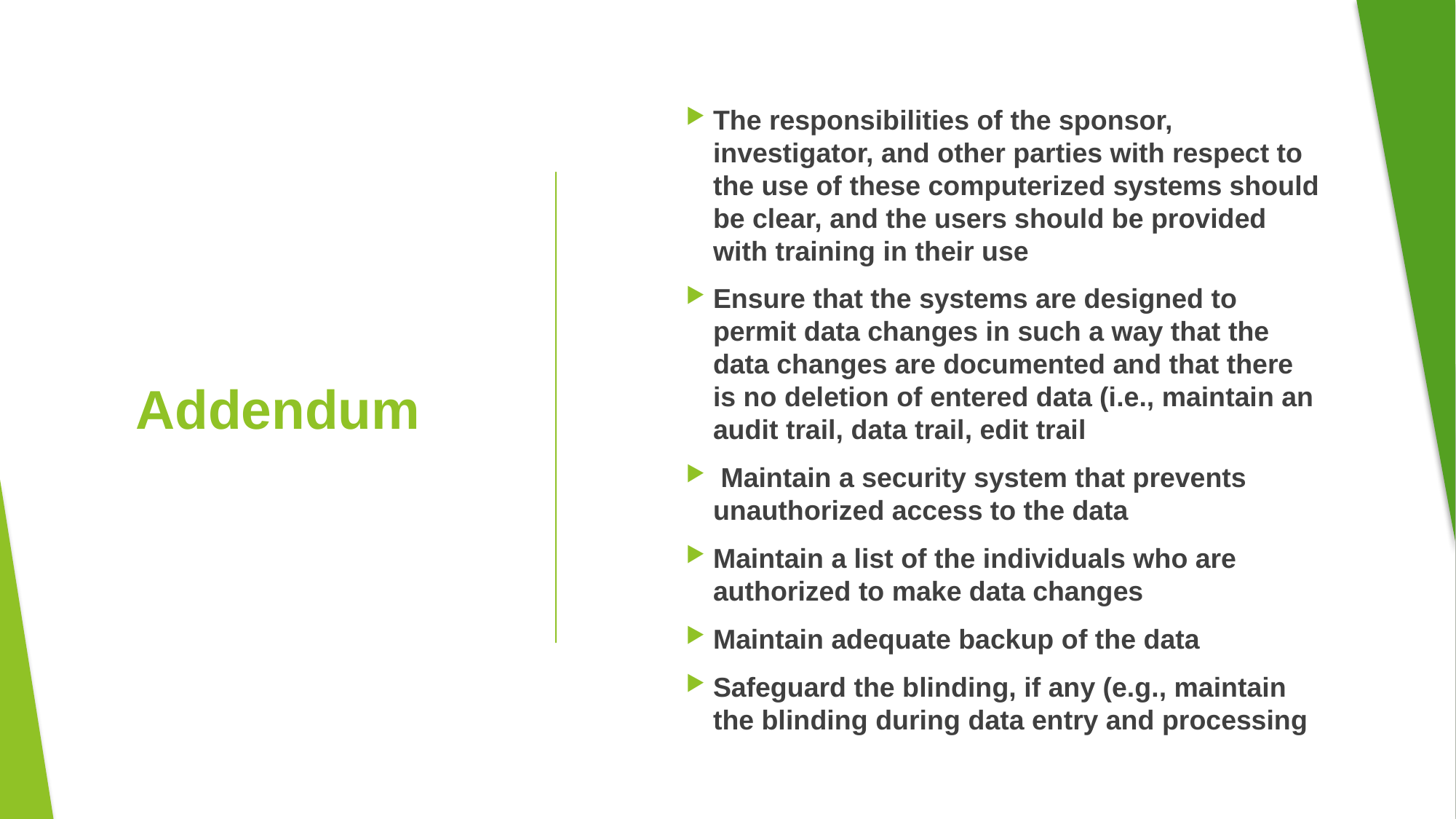

The responsibilities of the sponsor, investigator, and other parties with respect to the use of these computerized systems should be clear, and the users should be provided with training in their use
Ensure that the systems are designed to permit data changes in such a way that the data changes are documented and that there is no deletion of entered data (i.e., maintain an audit trail, data trail, edit trail
 Maintain a security system that prevents unauthorized access to the data
Maintain a list of the individuals who are authorized to make data changes
Maintain adequate backup of the data
Safeguard the blinding, if any (e.g., maintain the blinding during data entry and processing

# Addendum